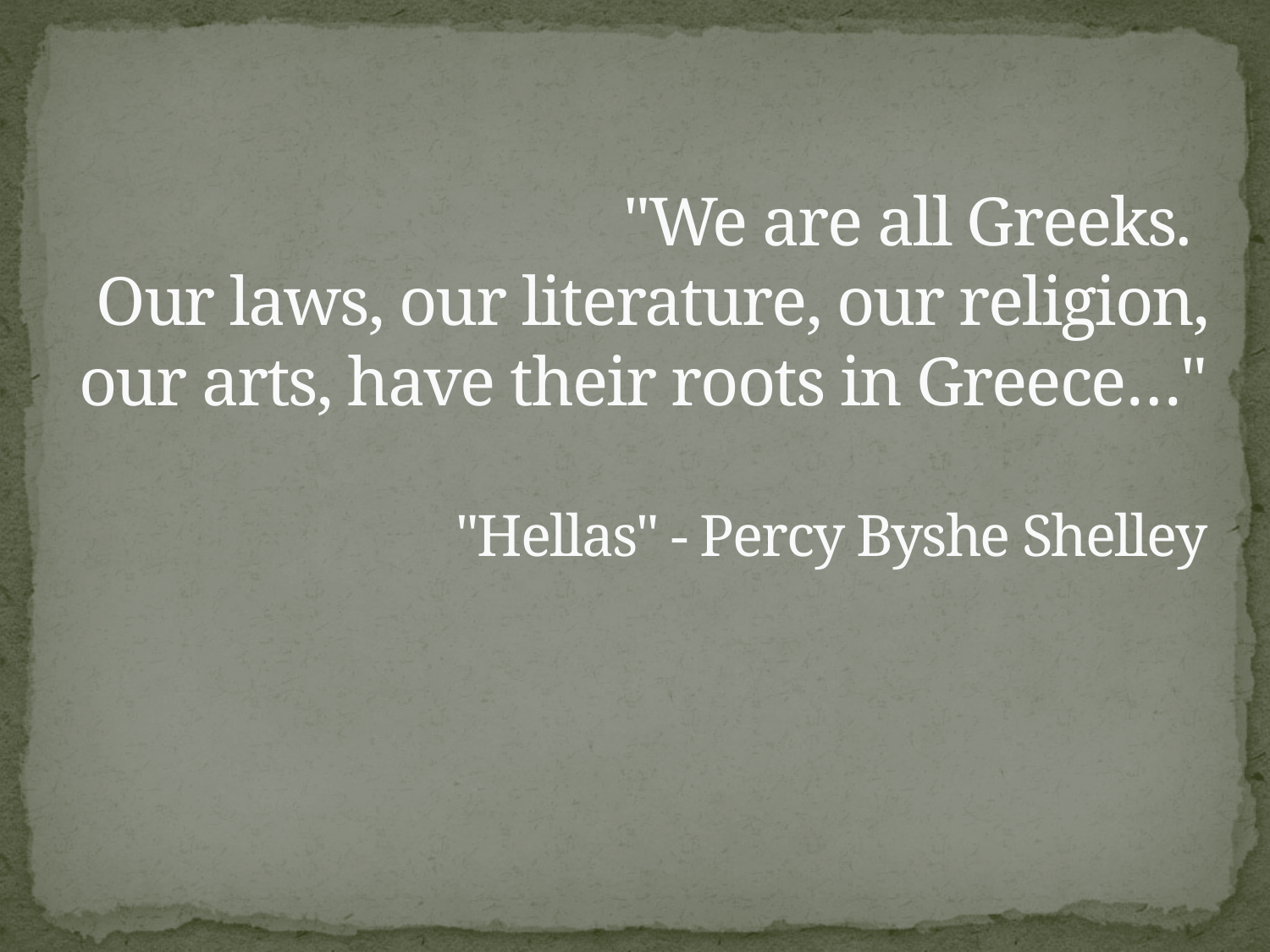

# "We are all Greeks. Our laws, our literature, our religion, our arts, have their roots in Greece…" "Hellas" - Percy Byshe Shelley